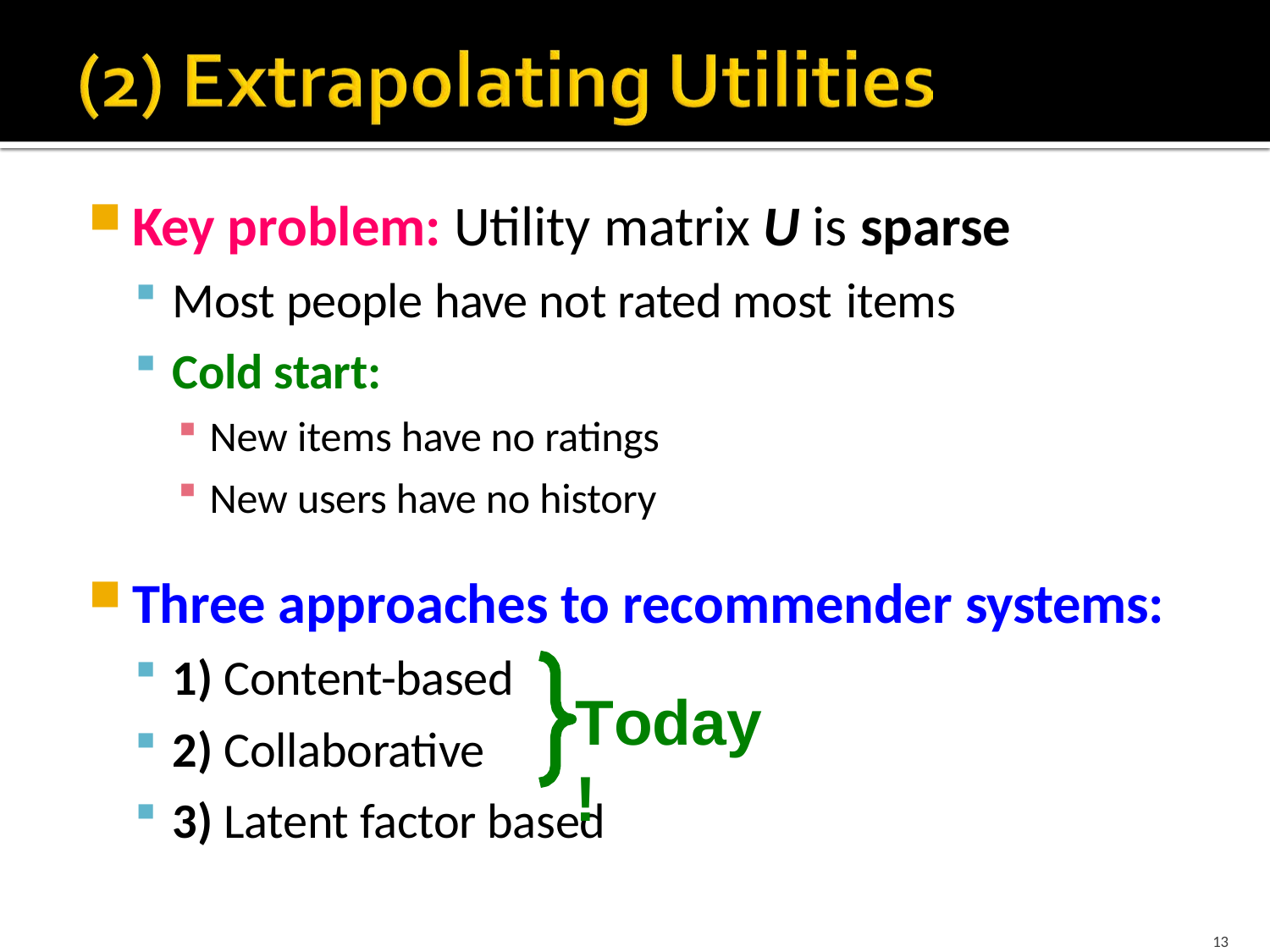

Key problem: Utility matrix U is sparse
Most people have not rated most items
Cold start:
New items have no ratings
New users have no history
Three approaches to recommender systems:
1) Content-based

Today!
2) Collaborative
3) Latent factor based
1/25/2016	Jure Leskovec, Stanford C246: Mining Massive Datasets

13